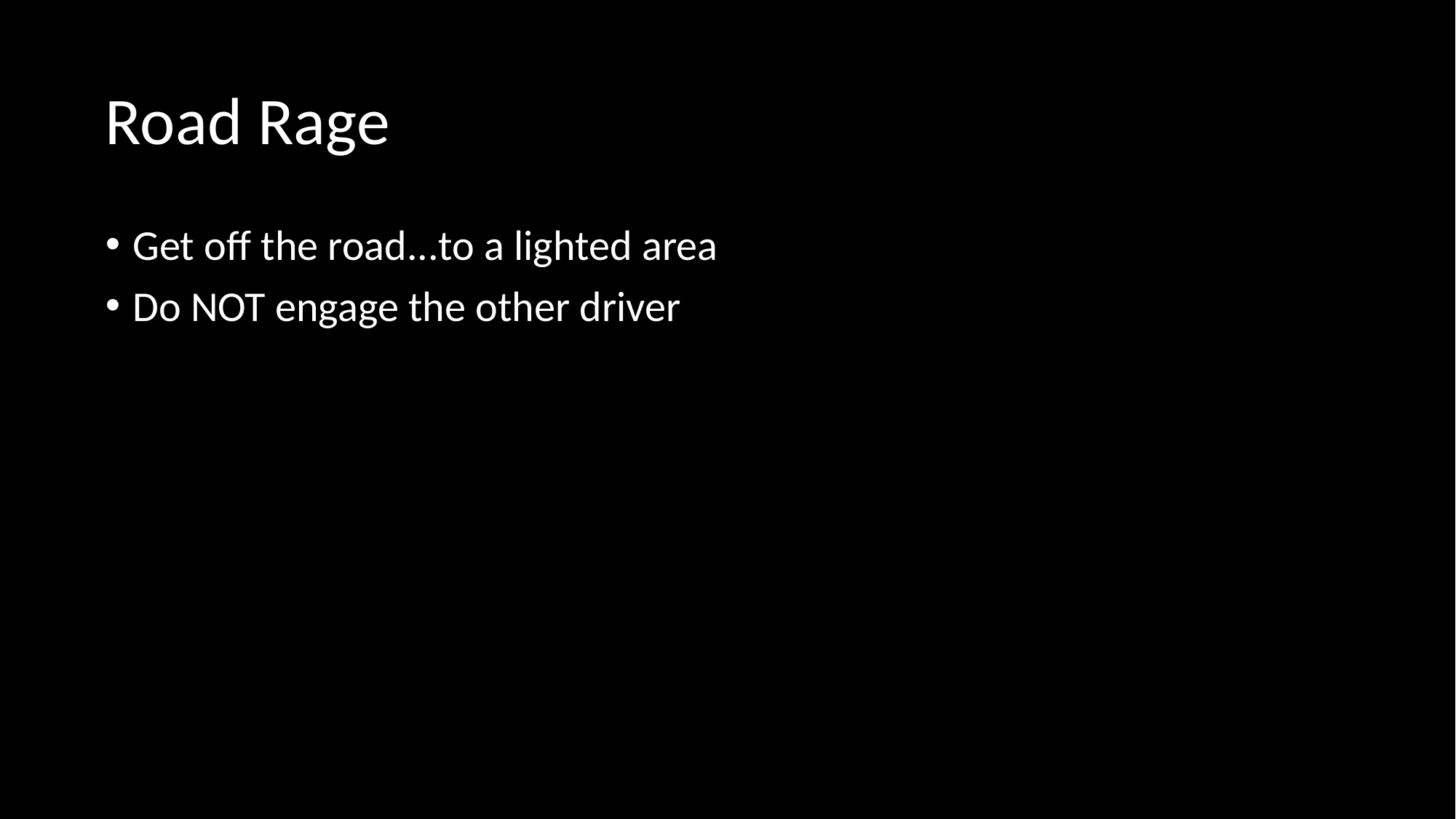

# Road Rage
Get off the road...to a lighted area
Do NOT engage the other driver